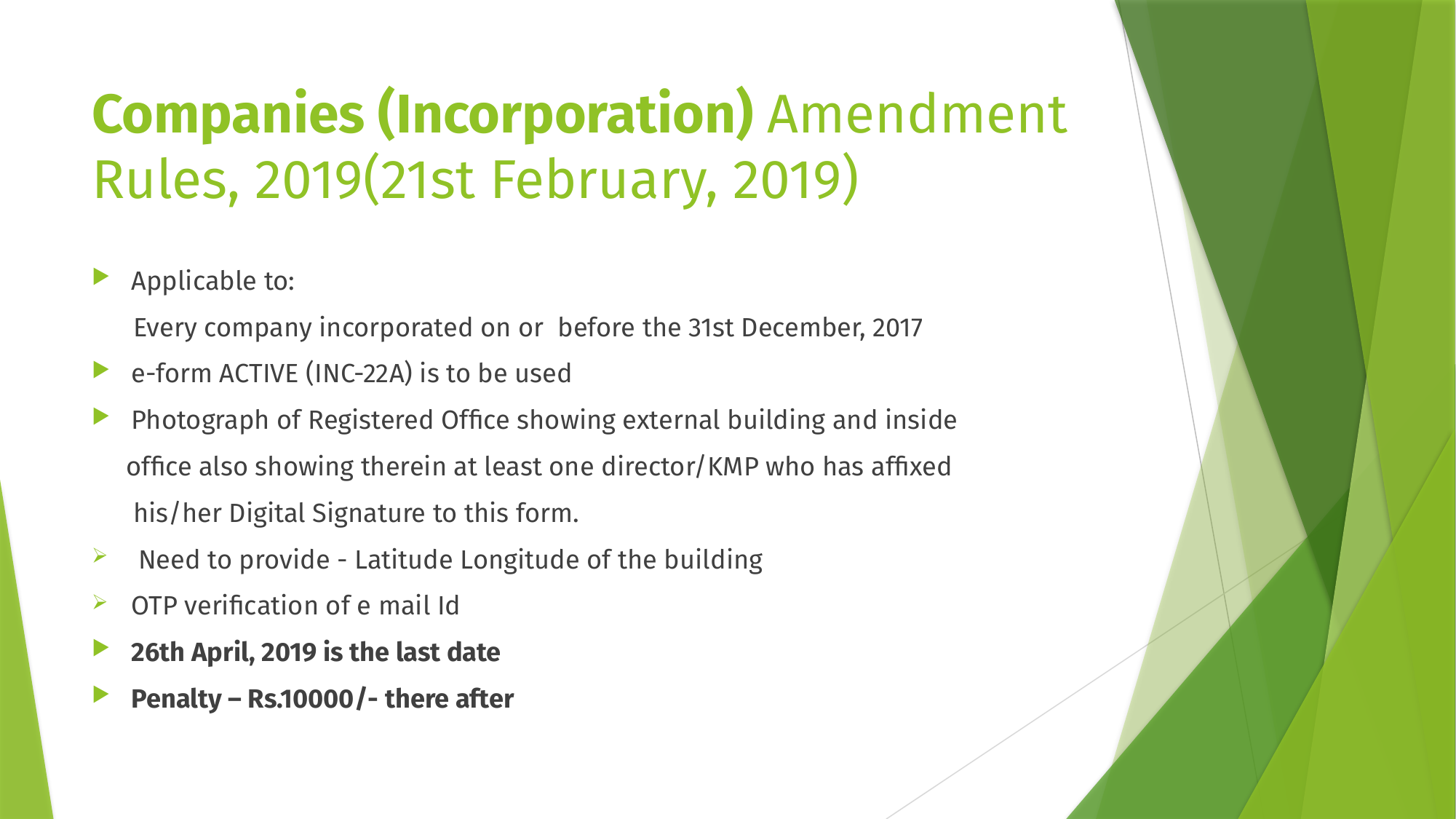

# Companies (Incorporation) Amendment Rules, 2019(21st February, 2019)
Applicable to:
      Every company incorporated on or  before the 31st December, 2017
e-form ACTIVE (INC-22A) is to be used
Photograph of Registered Office showing external building and inside
     office also showing therein at least one director/KMP who has affixed
      his/her Digital Signature to this form.
 Need to provide - Latitude Longitude of the building
OTP verification of e mail Id
26th April, 2019 is the last date
Penalty – Rs.10000/- there after